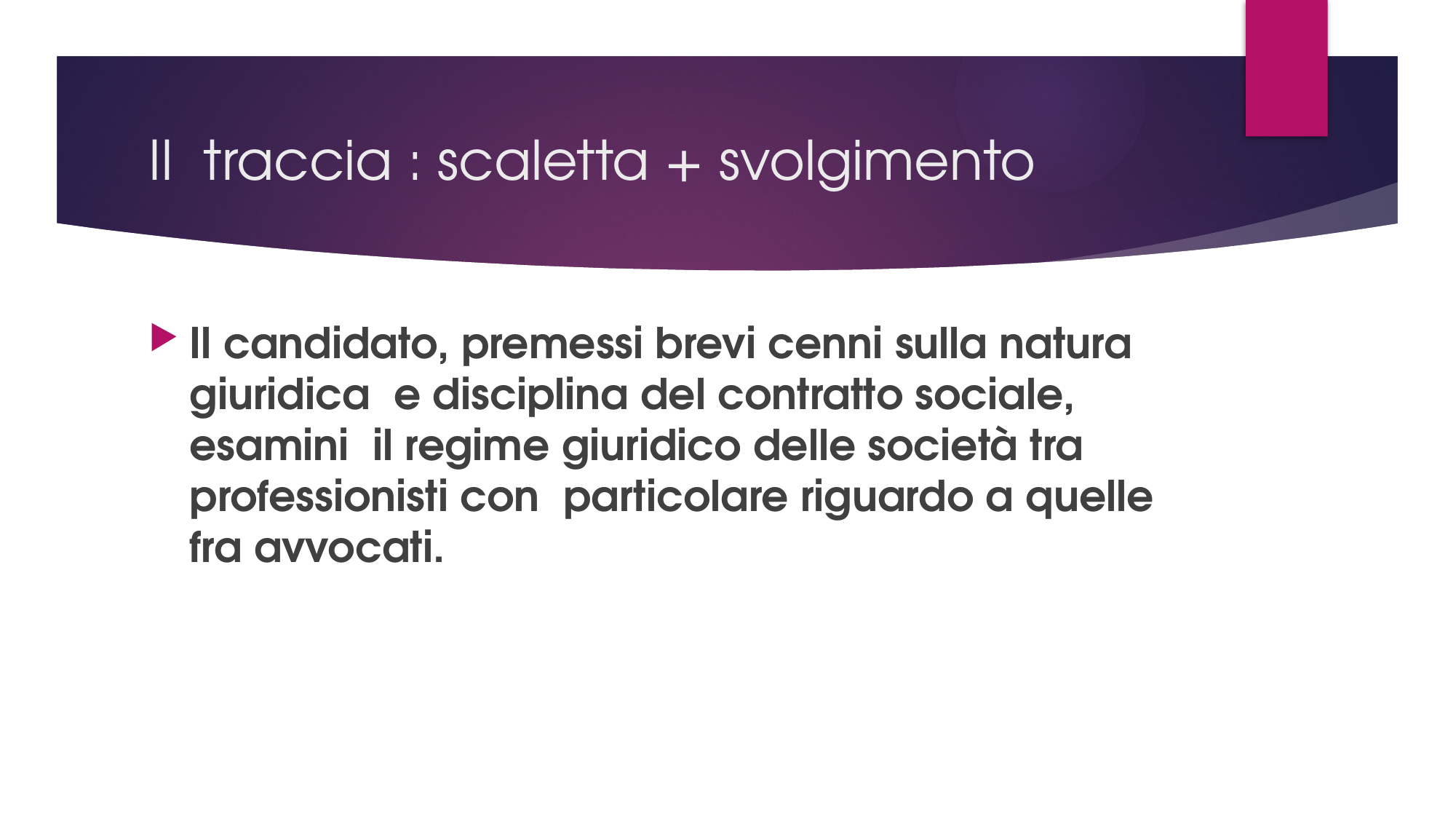

# II  traccia : scaletta + svolgimento
Il candidato, premessi brevi cenni sulla natura giuridica  e disciplina del contratto sociale, esamini  il regime giuridico delle società tra professionisti con  particolare riguardo a quelle fra avvocati.